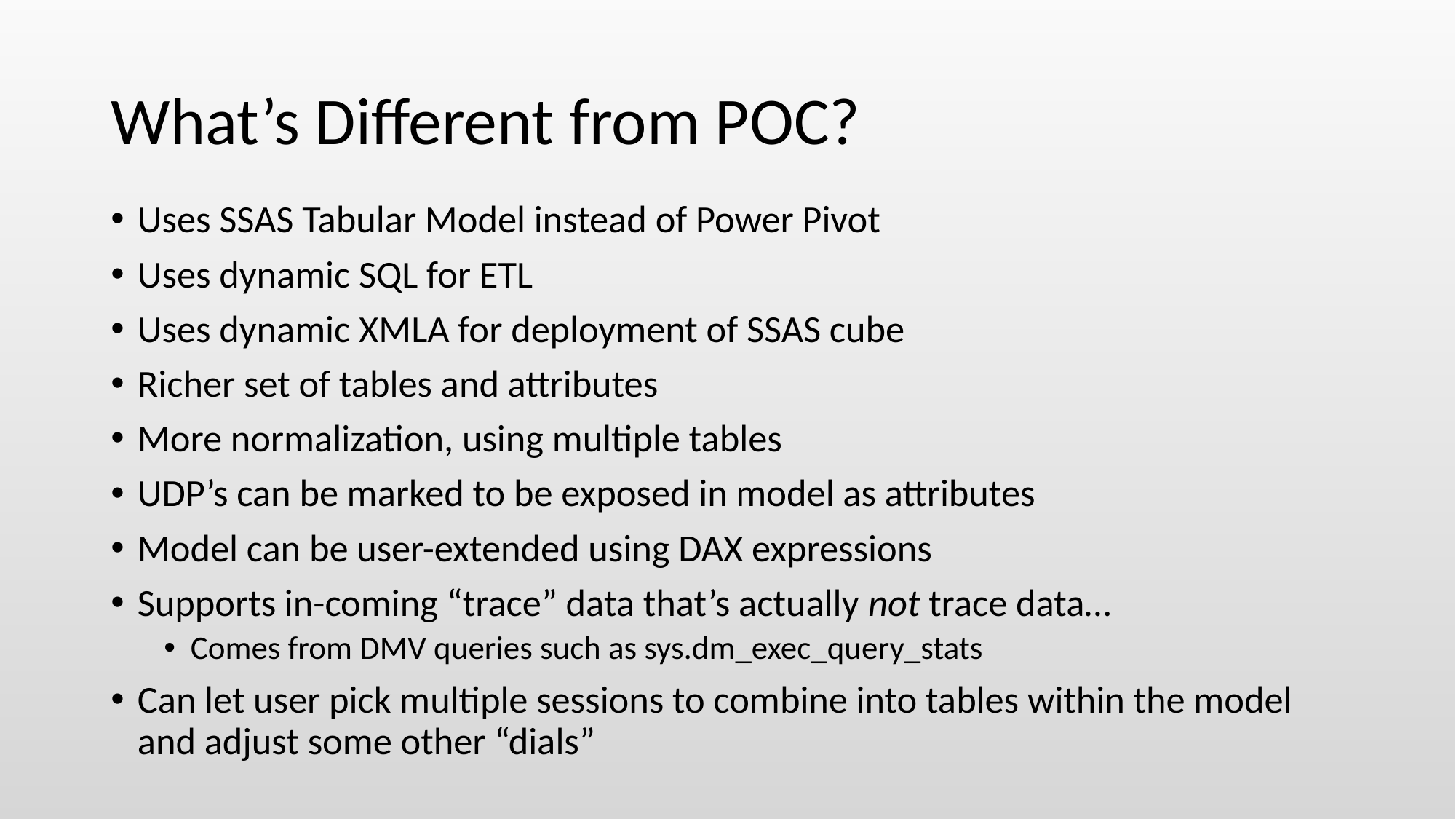

# What’s Different from POC?
Uses SSAS Tabular Model instead of Power Pivot
Uses dynamic SQL for ETL
Uses dynamic XMLA for deployment of SSAS cube
Richer set of tables and attributes
More normalization, using multiple tables
UDP’s can be marked to be exposed in model as attributes
Model can be user-extended using DAX expressions
Supports in-coming “trace” data that’s actually not trace data…
Comes from DMV queries such as sys.dm_exec_query_stats
Can let user pick multiple sessions to combine into tables within the model and adjust some other “dials”